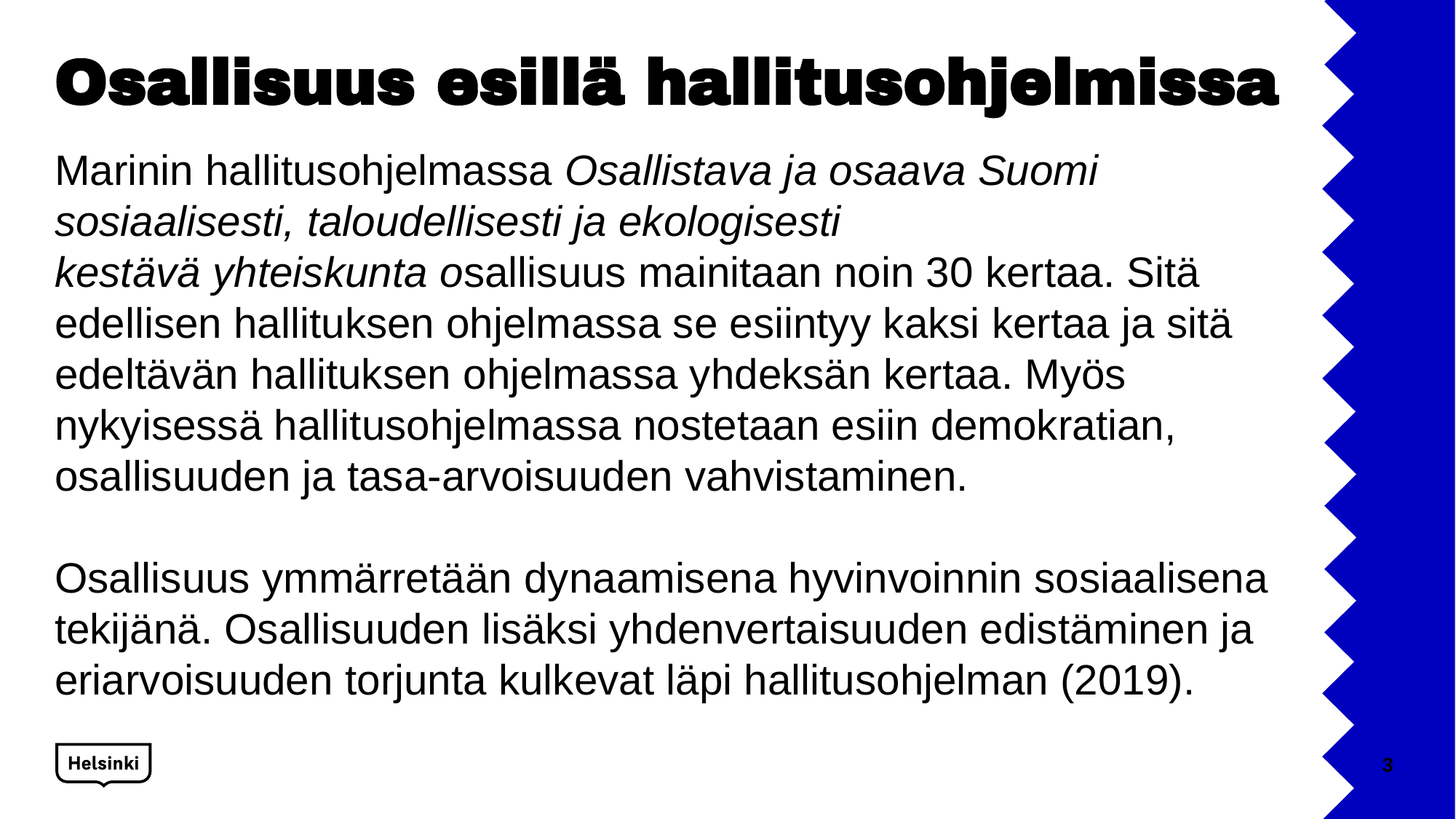

# Osallisuus esillä hallitusohjelmissa
Marinin hallitusohjelmassa Osallistava ja osaava Suomi sosiaalisesti, taloudellisesti ja ekologisesti kestävä yhteiskunta osallisuus mainitaan noin 30 kertaa. Sitä edellisen hallituksen ohjelmassa se esiintyy kaksi kertaa ja sitä edeltävän hallituksen ohjelmassa yhdeksän kertaa. Myös nykyisessä hallitusohjelmassa nostetaan esiin demokratian, osallisuuden ja tasa-arvoisuuden vahvistaminen.

Osallisuus ymmärretään dynaamisena hyvinvoinnin sosiaalisena tekijänä. Osallisuuden lisäksi yhdenvertaisuuden edistäminen ja eriarvoisuuden torjunta kulkevat läpi hallitusohjelman (2019).

3